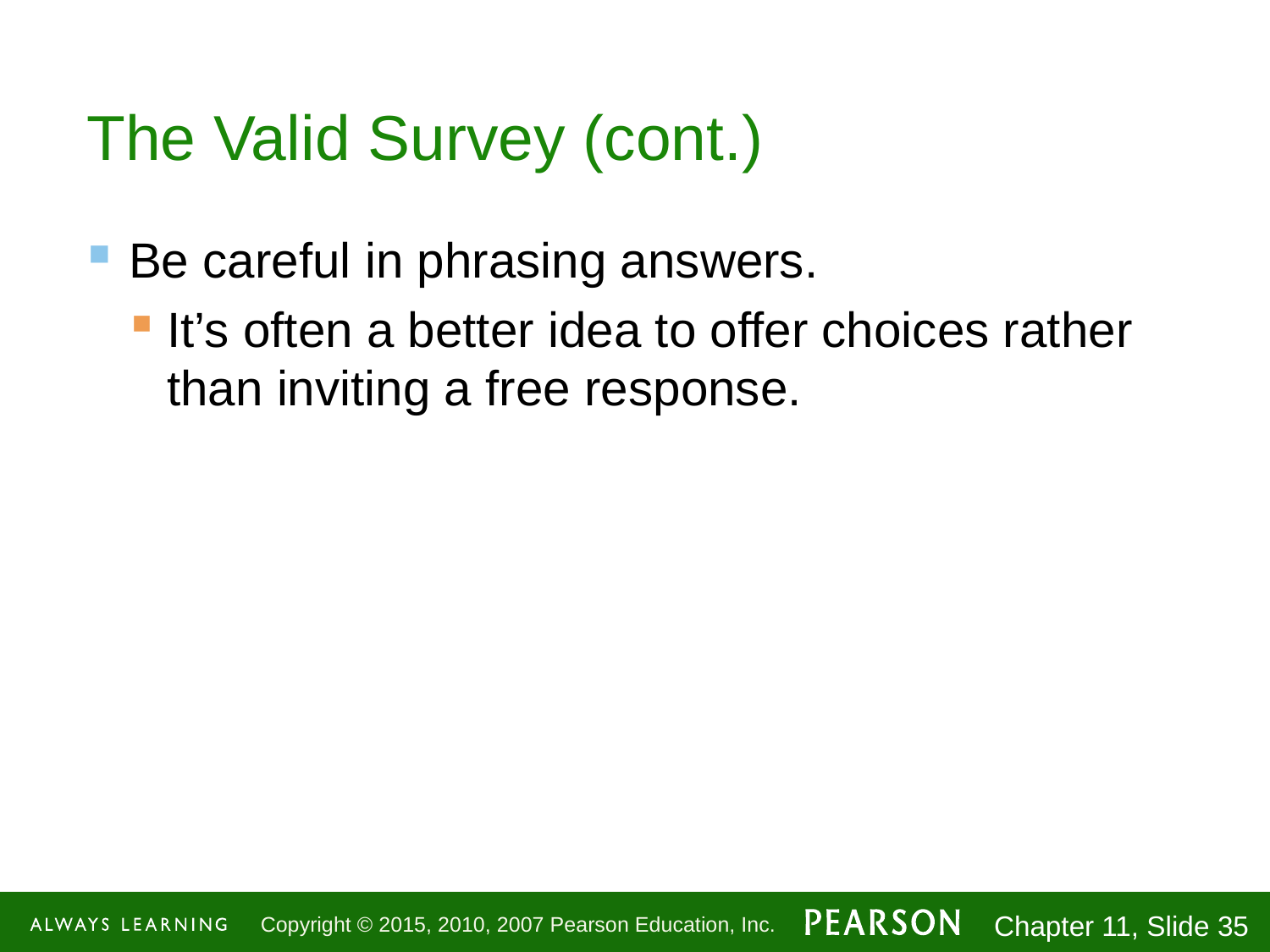

# The Valid Survey (cont.)
Be careful in phrasing answers.
It’s often a better idea to offer choices rather than inviting a free response.